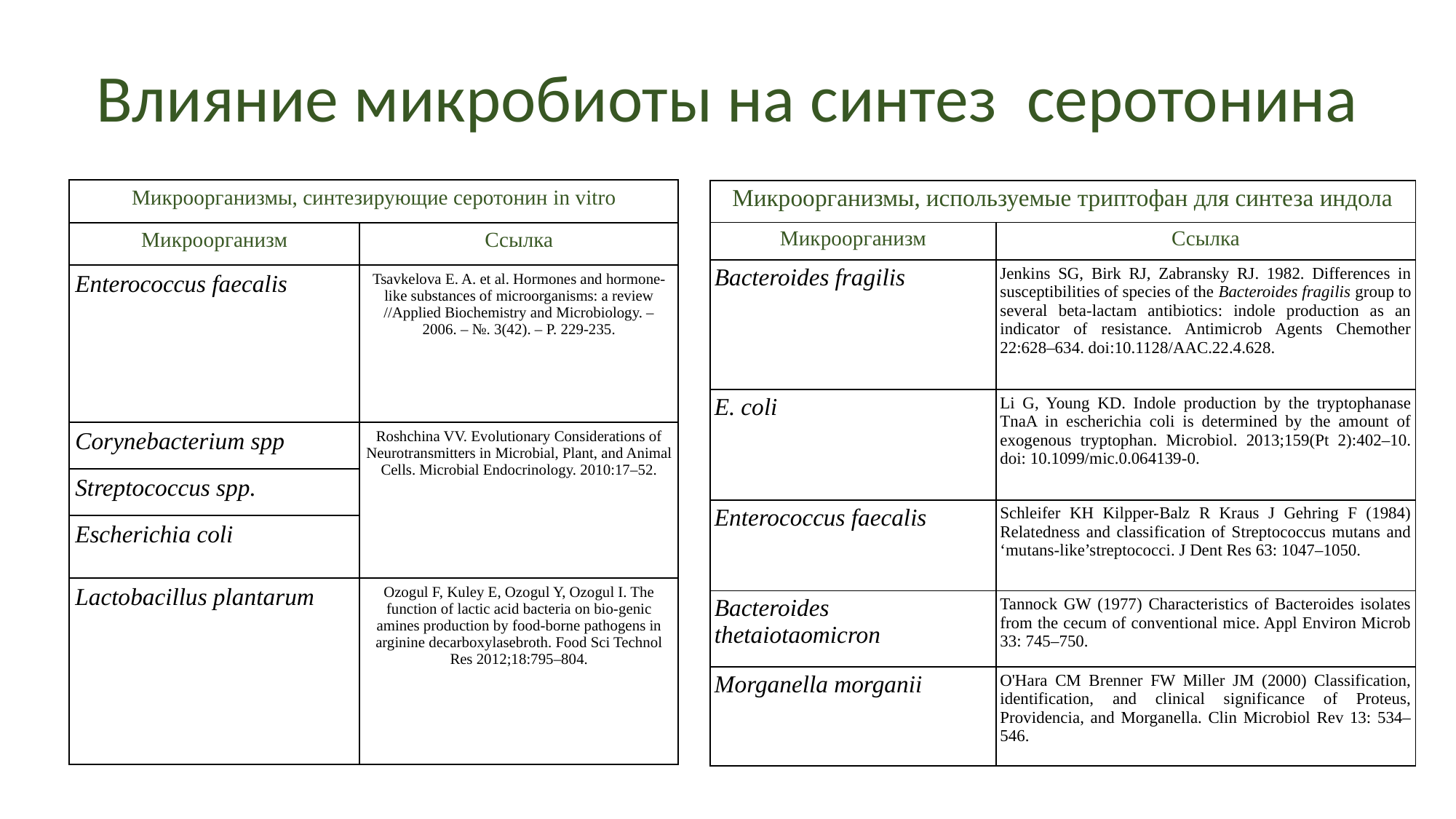

# Влияние микробиоты на синтез  серотонина
| Микроорганизмы, синтезирующие серотонин in vitro |  |
| --- | --- |
| Микроорганизм | Ссылка |
| Enterococcus faecalis | Tsavkelova E. A. et al. Hormones and hormone-like substances of microorganisms: a review //Applied Biochemistry and Microbiology. – 2006. – №. 3(42). – P. 229-235. |
| Corynebacterium spp | Roshchina VV. Evolutionary Considerations of Neurotransmitters in Microbial, Plant, and Animal Cells. Microbial Endocrinology. 2010:17–52. |
| Streptococcus spp. |  |
| Escherichia coli |  |
| Lactobacillus plantarum | Ozogul F, Kuley E, Ozogul Y, Ozogul I. The function of lactic acid bacteria on bio-genic amines production by food-borne pathogens in arginine decarboxylasebroth. Food Sci Technol Res 2012;18:795–804. |
| Микроорганизмы, используемые триптофан для синтеза индола |  |
| --- | --- |
| Микроорганизм | Ссылка |
| Bacteroides fragilis | Jenkins SG, Birk RJ, Zabransky RJ. 1982. Differences in susceptibilities of species of the Bacteroides fragilis group to several beta-lactam antibiotics: indole production as an indicator of resistance. Antimicrob Agents Chemother 22:628–634. doi:10.1128/AAC.22.4.628. |
| E. coli | Li G, Young KD. Indole production by the tryptophanase TnaA in escherichia coli is determined by the amount of exogenous tryptophan. Microbiol. 2013;159(Pt 2):402–10. doi: 10.1099/mic.0.064139-0. |
| Enterococcus faecalis | Schleifer KH Kilpper-Balz R Kraus J Gehring F (1984) Relatedness and classification of Streptococcus mutans and ‘mutans-like’streptococci. J Dent Res 63: 1047–1050. |
| Bacteroides thetaiotaomicron | Tannock GW (1977) Characteristics of Bacteroides isolates from the cecum of conventional mice. Appl Environ Microb 33: 745–750. |
| Morganella morganii | O'Hara CM Brenner FW Miller JM (2000) Classification, identification, and clinical significance of Proteus, Providencia, and Morganella. Clin Microbiol Rev 13: 534–546. |